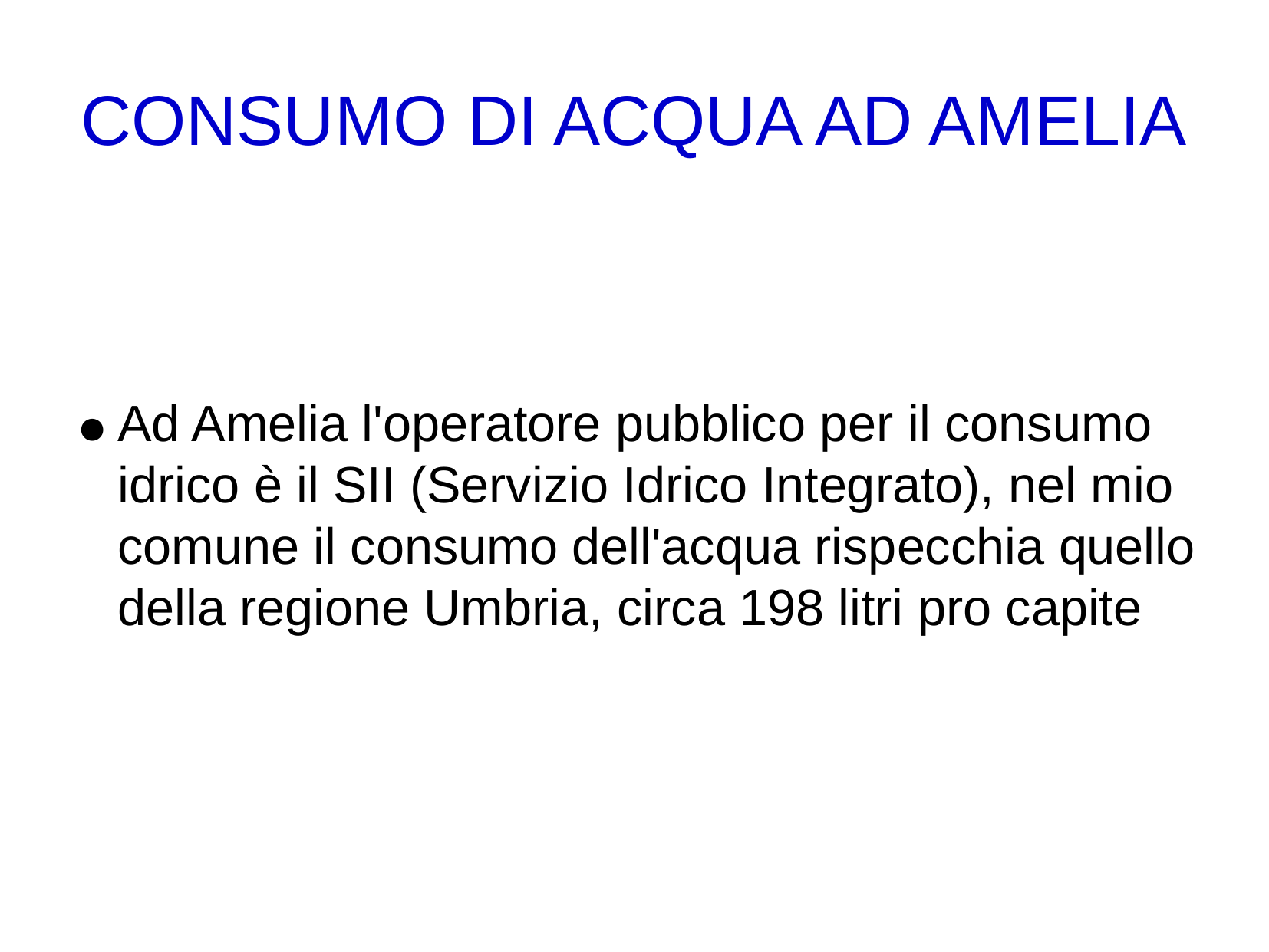

CONSUMO DI ACQUA AD AMELIA

Ad Amelia l'operatore pubblico per il consumo idrico è il SII (Servizio Idrico Integrato), nel mio comune il consumo dell'acqua rispecchia quello della regione Umbria, circa 198 litri pro capite